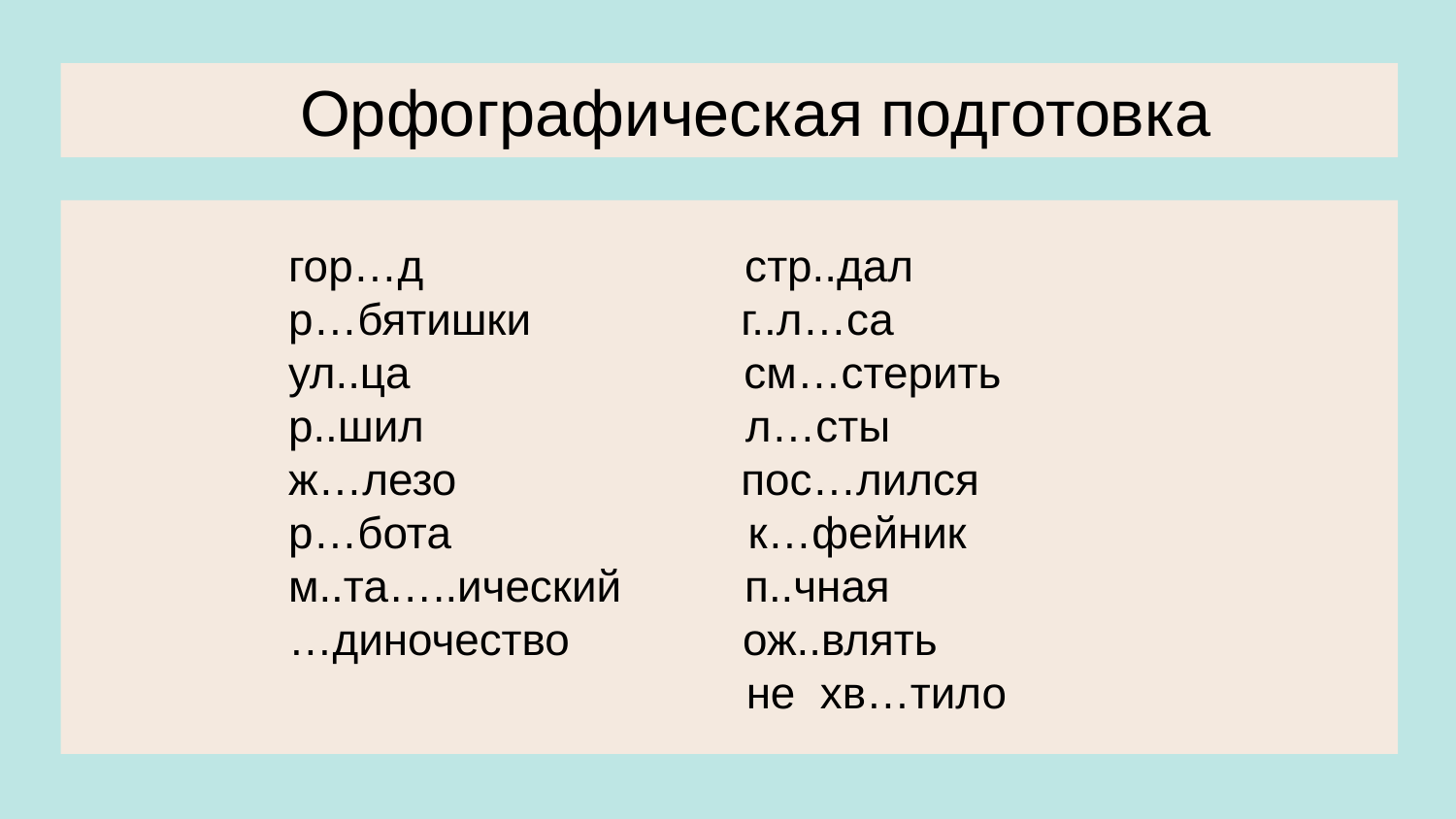

# Орфографическая подготовка
гор…д                          стр..дал
р…бятишки                 г..л…са
ул..ца                           см…стерить
р..шил                          л…сты
ж…лезо                       пос…лился
р…бота                        к…фейник
м..та…..ический          п..чная
…диночество              ож..влять
                                     не  хв…тило